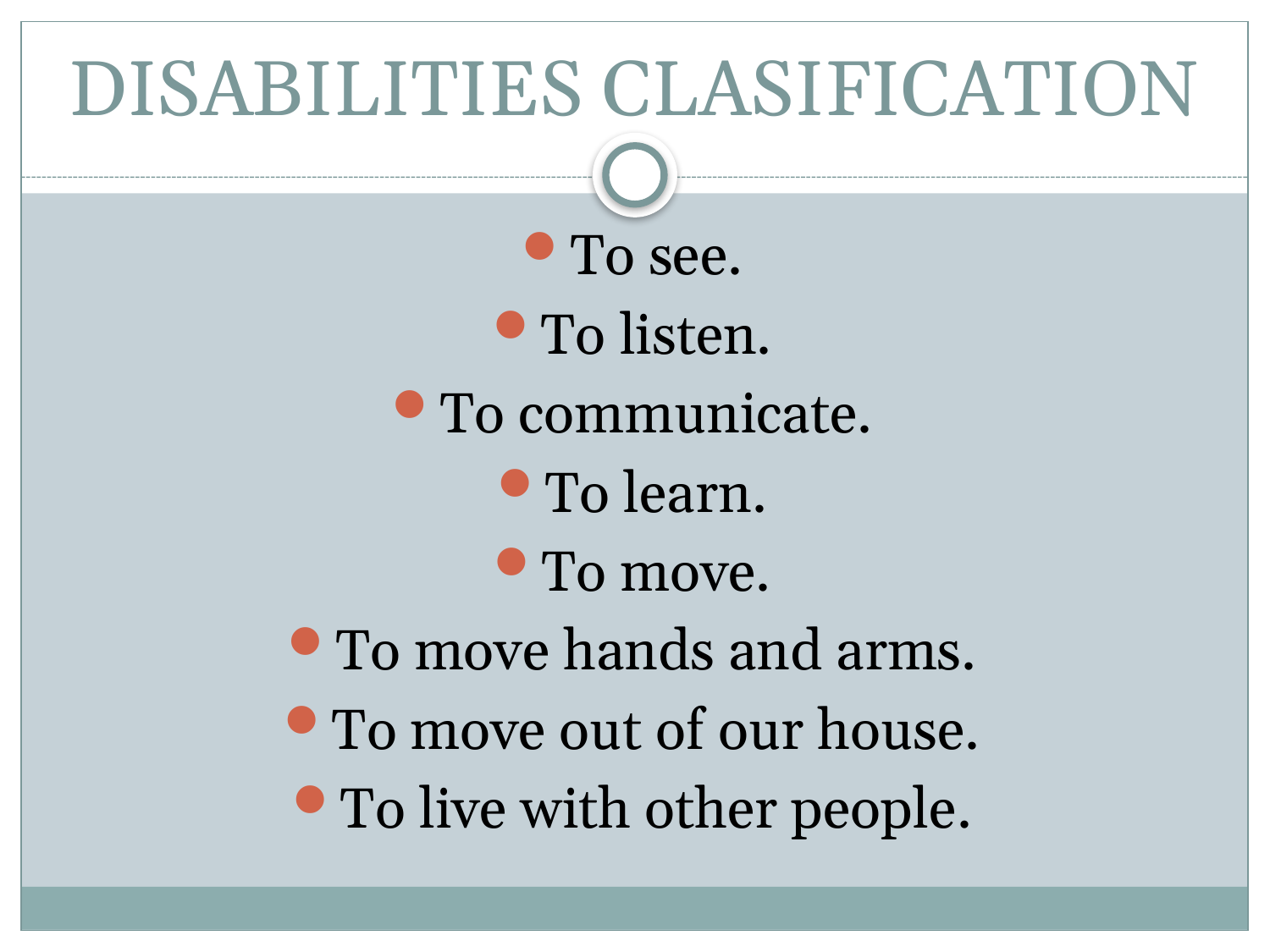

# DISABILITIES CLASIFICATION
To see.
To listen.
To communicate.
To learn.
To move.
To move hands and arms.
To move out of our house.
To live with other people.